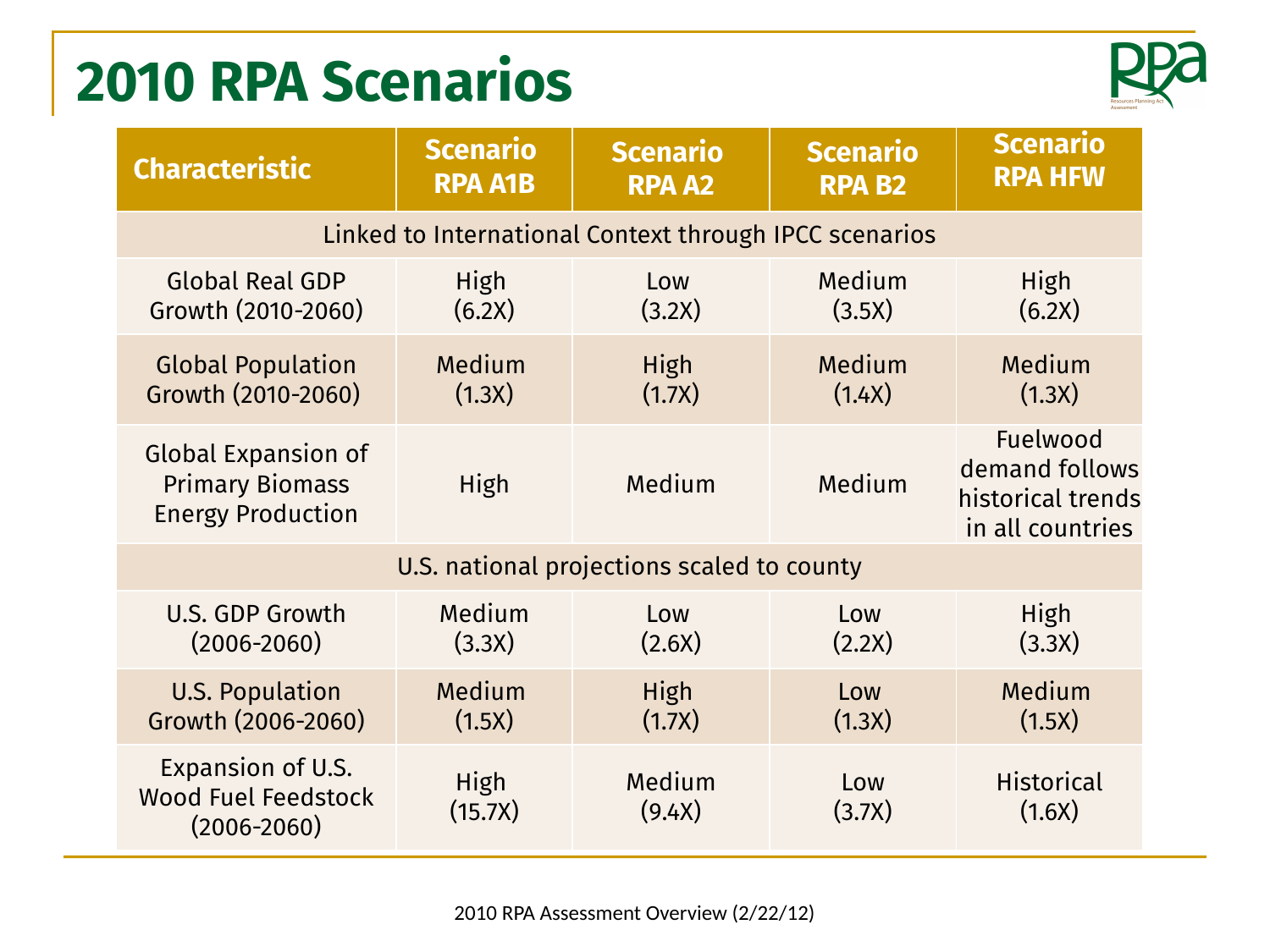

# 2010 RPA Scenarios
| Characteristic | Scenario RPA A1B | Scenario RPA A2 | Scenario RPA B2 | Scenario RPA HFW |
| --- | --- | --- | --- | --- |
| Linked to International Context through IPCC scenarios |  |  |  |  |
| Global Real GDP Growth (2010-2060) | High (6.2X) | Low (3.2X) | Medium (3.5X) | High (6.2X) |
| Global Population Growth (2010-2060) | Medium (1.3X) | High (1.7X) | Medium (1.4X) | Medium (1.3X) |
| Global Expansion of Primary Biomass Energy Production | High | Medium | Medium | Fuelwood demand follows historical trends in all countries |
| U.S. national projections scaled to county |  |  |  |  |
| U.S. GDP Growth (2006-2060) | Medium (3.3X) | Low (2.6X) | Low (2.2X) | High (3.3X) |
| U.S. Population Growth (2006-2060) | Medium (1.5X) | High (1.7X) | Low (1.3X) | Medium (1.5X) |
| Expansion of U.S. Wood Fuel Feedstock (2006-2060) | High (15.7X) | Medium (9.4X) | Low (3.7X) | Historical (1.6X) |
2010 RPA Assessment Overview (2/22/12)